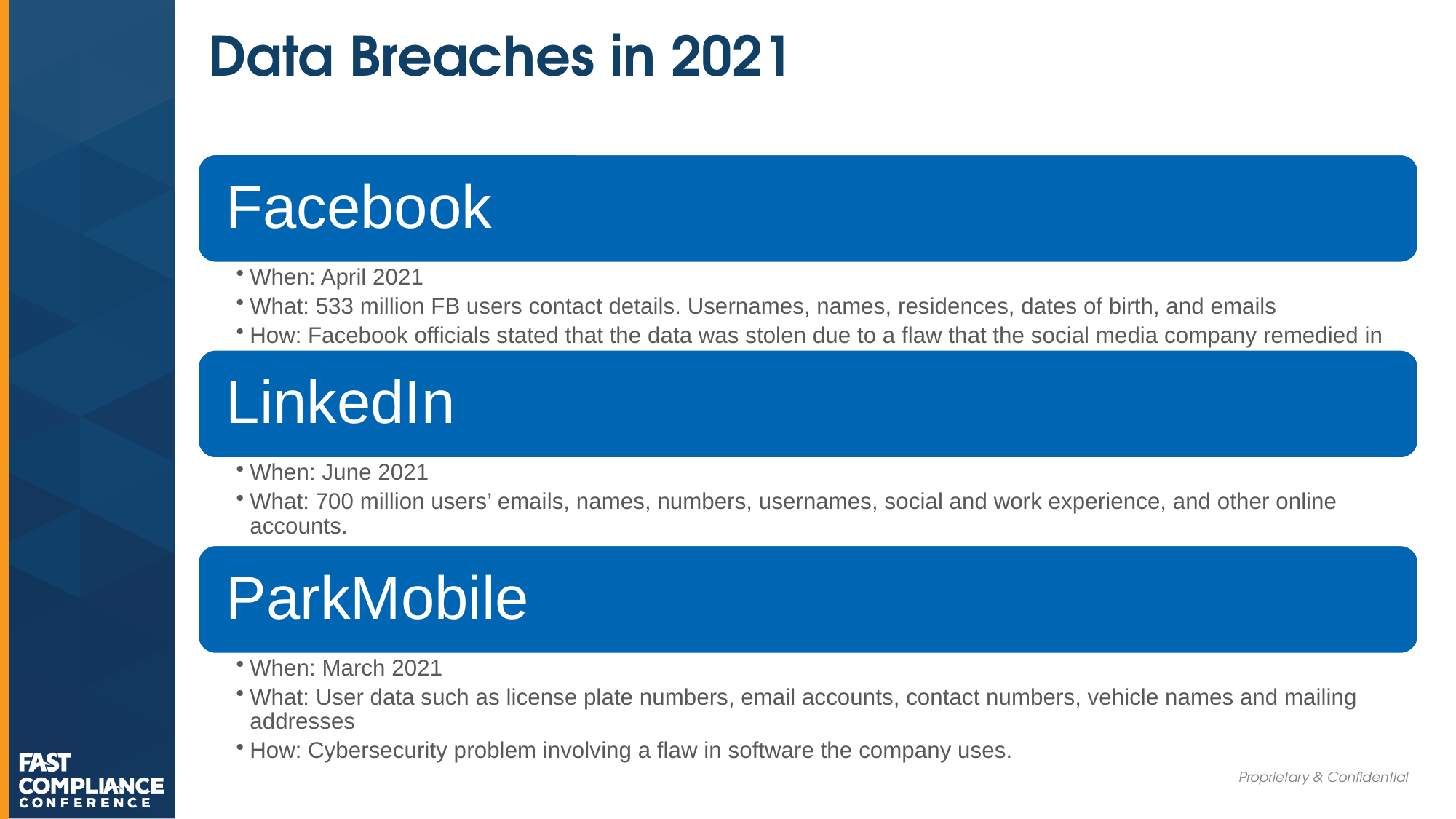

# Data Breaches in 2021
Facebook
When: April 2021
What: 533 million FB users contact details. Usernames, names, residences, dates of birth, and emails
How: Facebook officials stated that the data was stolen due to a flaw that the social media company remedied in 2019.
LinkedIn
When: June 2021
What: 700 million users’ emails, names, numbers, usernames, social and work experience, and other online accounts.
How: The intruders “scraped” the data by abusing the API.
ParkMobile
When: March 2021
What: User data such as license plate numbers, email accounts, contact numbers, vehicle names and mailing addresses
How: Cybersecurity problem involving a flaw in software the company uses.